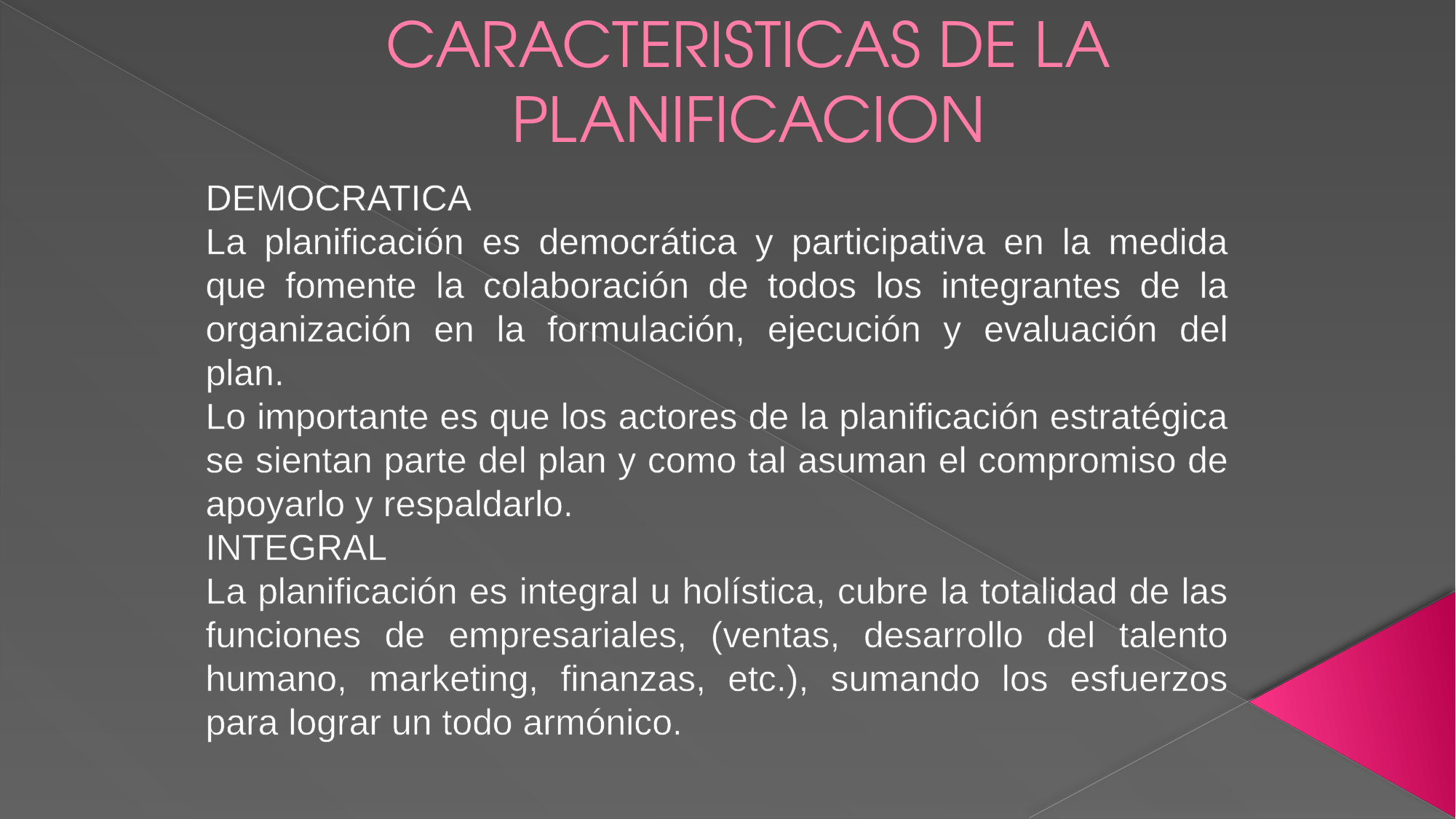

# CARACTERISTICAS DE LA PLANIFICACION
DEMOCRATICA
La planificación es democrática y participativa en la medida que fomente la colaboración de todos los integrantes de la organización en la formulación, ejecución y evaluación del plan.
Lo importante es que los actores de la planificación estratégica se sientan parte del plan y como tal asuman el compromiso de apoyarlo y respaldarlo.
INTEGRAL
La planificación es integral u holística, cubre la totalidad de las funciones de empresariales, (ventas, desarrollo del talento humano, marketing, finanzas, etc.), sumando los esfuerzos para lograr un todo armónico.